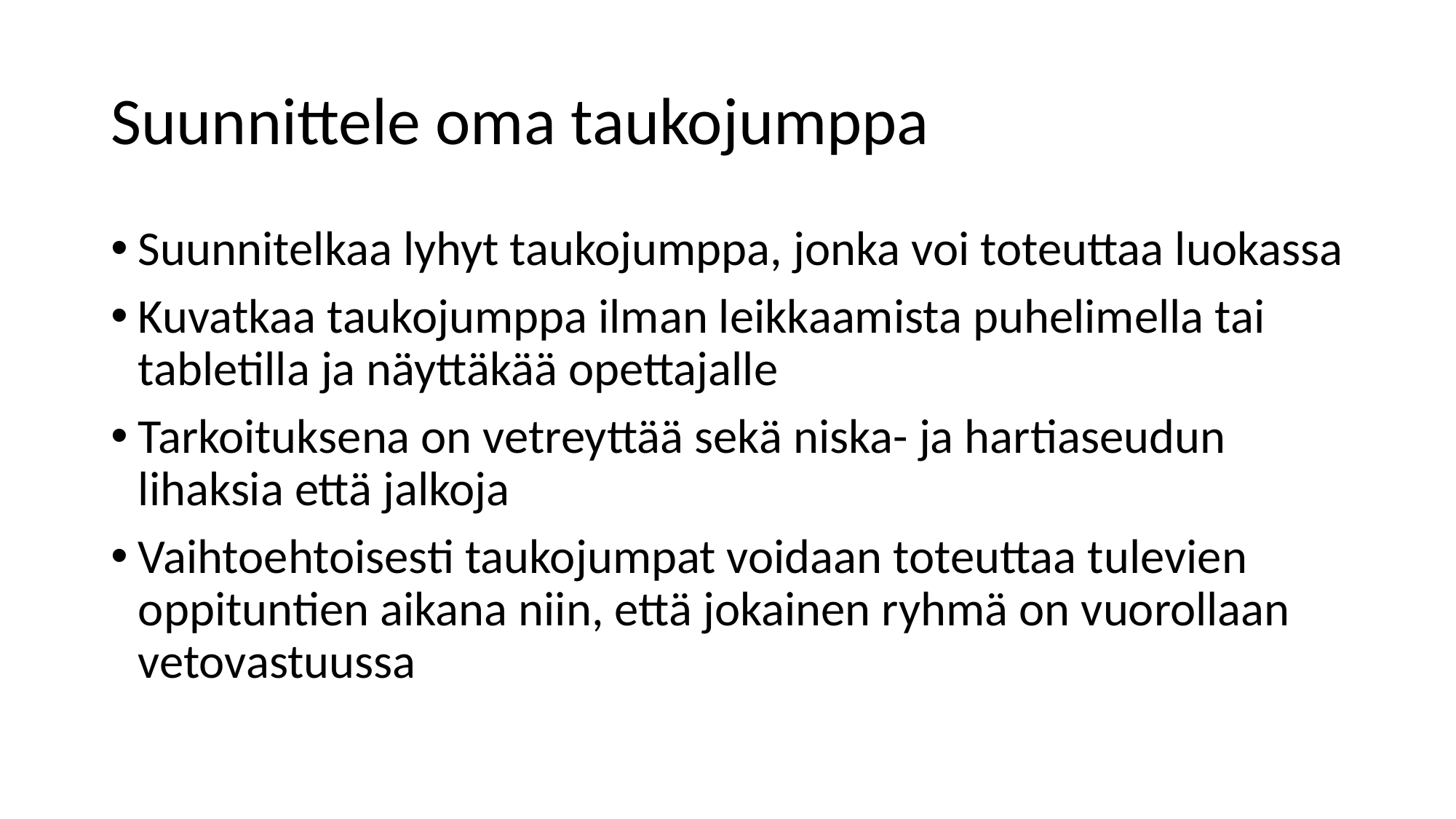

# Suunnittele oma taukojumppa
Suunnitelkaa lyhyt taukojumppa, jonka voi toteuttaa luokassa
Kuvatkaa taukojumppa ilman leikkaamista puhelimella tai tabletilla ja näyttäkää opettajalle
Tarkoituksena on vetreyttää sekä niska- ja hartiaseudun lihaksia että jalkoja
Vaihtoehtoisesti taukojumpat voidaan toteuttaa tulevien oppituntien aikana niin, että jokainen ryhmä on vuorollaan vetovastuussa